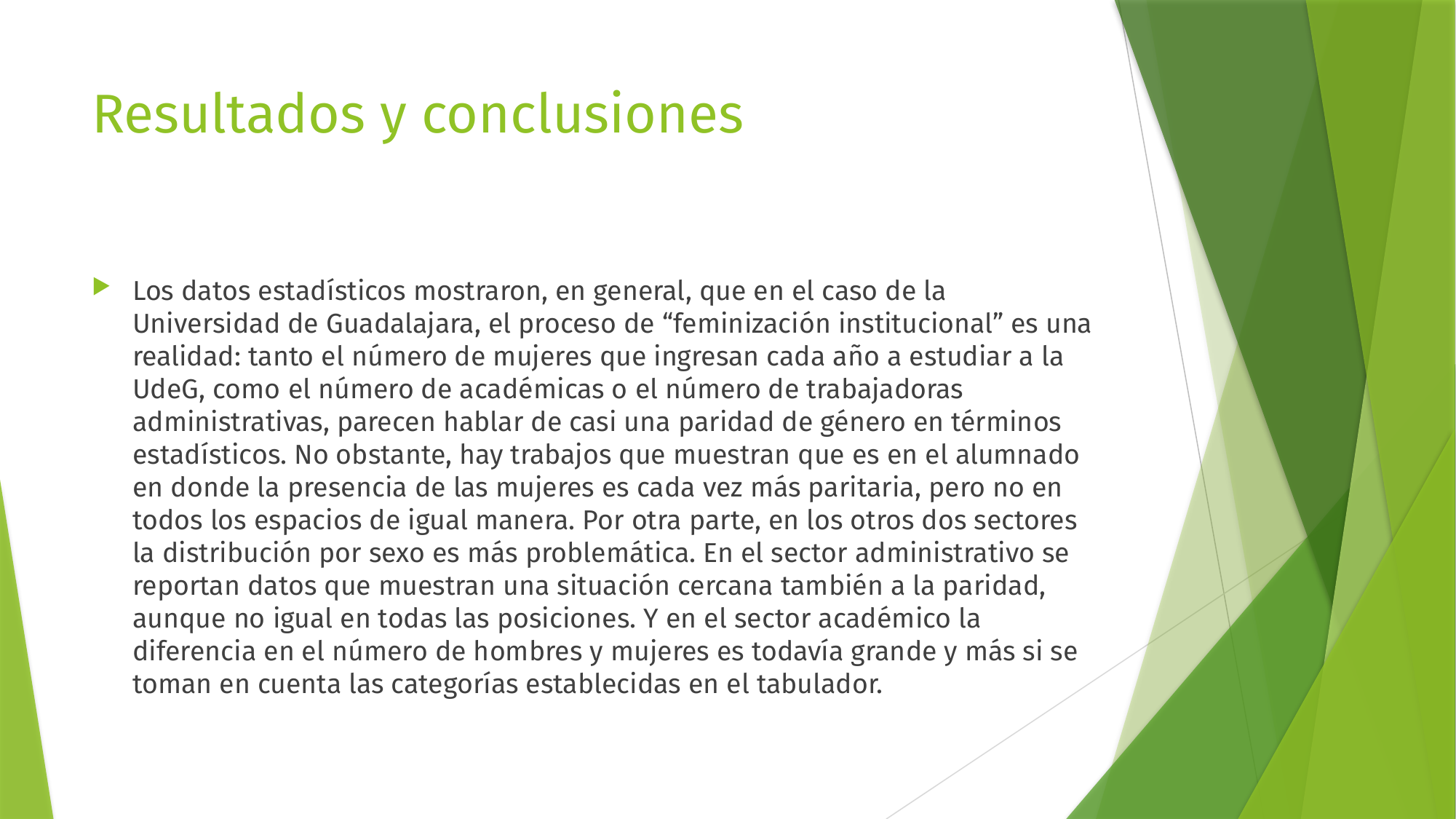

# Resultados y conclusiones

Los datos estadísticos mostraron, en general, que en el caso de la Universidad de Guadalajara, el proceso de “feminización institucional” es una realidad: tanto el número de mujeres que ingresan cada año a estudiar a la UdeG, como el número de académicas o el número de trabajadoras administrativas, parecen hablar de casi una paridad de género en términos estadísticos. No obstante, hay trabajos que muestran que es en el alumnado en donde la presencia de las mujeres es cada vez más paritaria, pero no en todos los espacios de igual manera. Por otra parte, en los otros dos sectores la distribución por sexo es más problemática. En el sector administrativo se reportan datos que muestran una situación cercana también a la paridad, aunque no igual en todas las posiciones. Y en el sector académico la diferencia en el número de hombres y mujeres es todavía grande y más si se toman en cuenta las categorías establecidas en el tabulador.